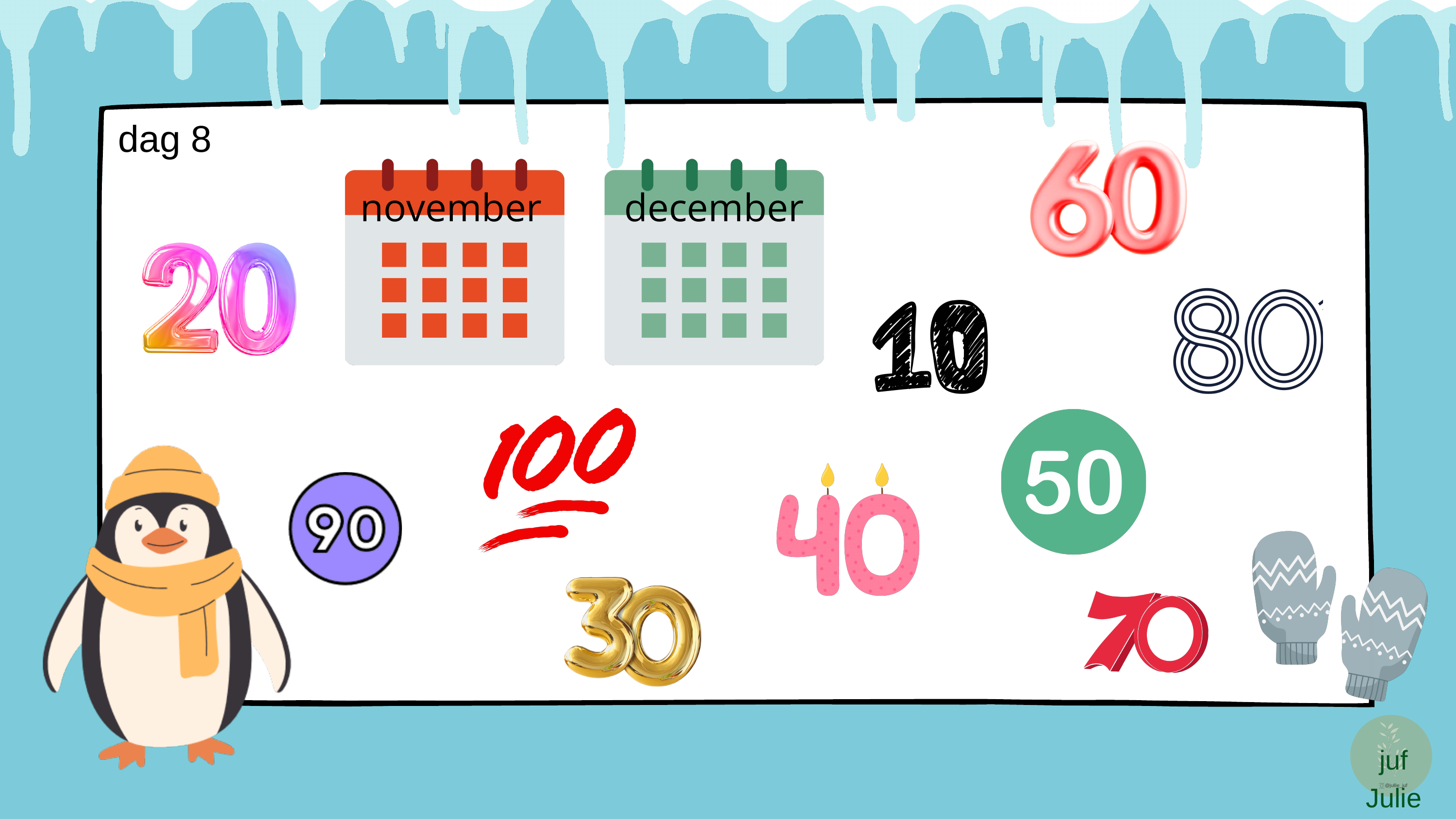

dag 8

november
december

juf Julie
@jullie_juf